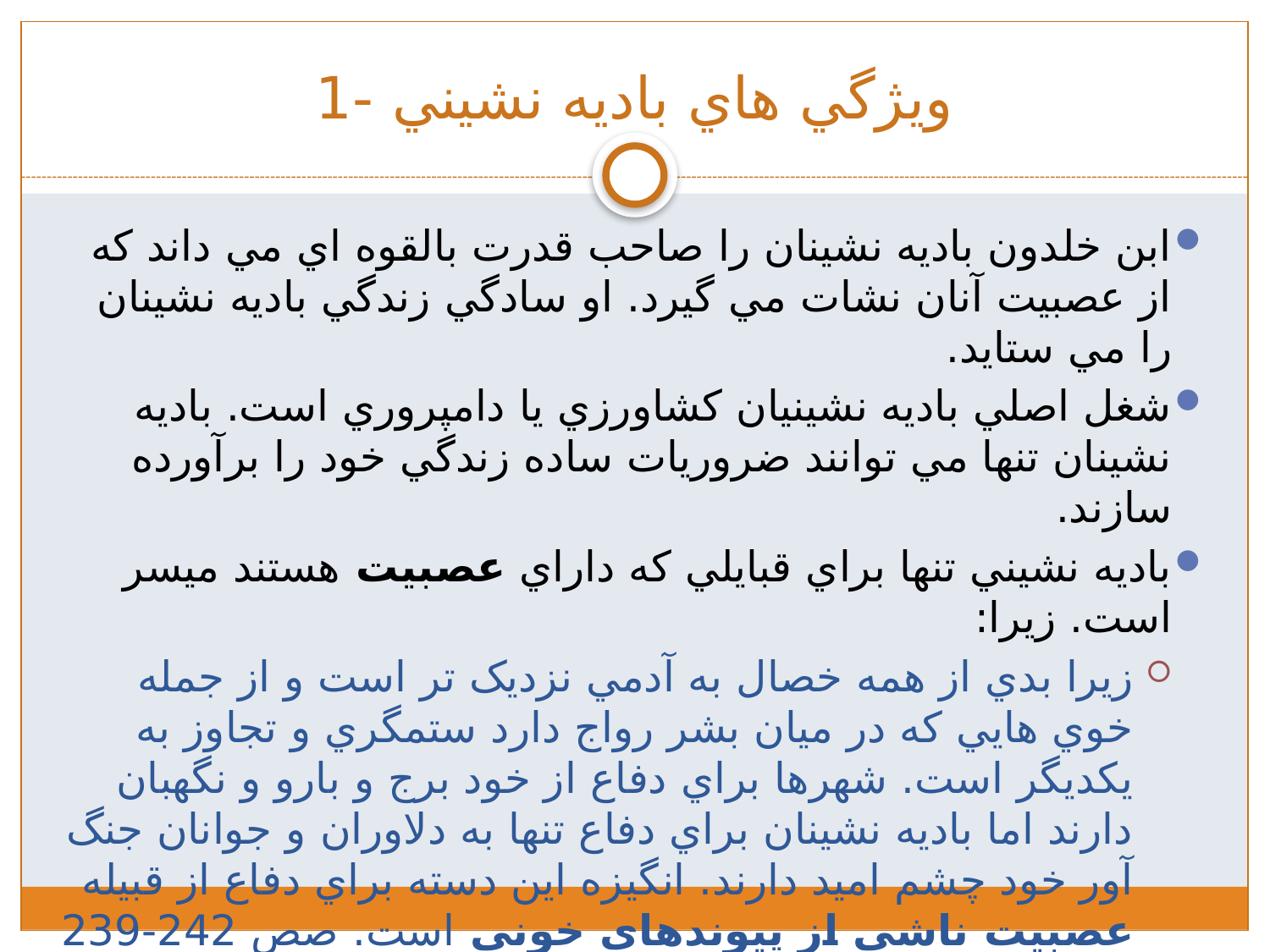

# وي‍ژگي هاي باديه نشيني -1
ابن خلدون باديه نشينان را صاحب قدرت بالقوه اي مي داند که از عصبيت آنان نشات مي گيرد. او سادگي زندگي باديه نشينان را مي ستايد.
شغل اصلي باديه نشينيان کشاورزي يا دامپروري است. باديه نشينان تنها مي توانند ضروريات ساده زندگي خود را برآورده سازند.
باديه نشيني تنها براي قبايلي که داراي عصبيت هستند ميسر است. زيرا:
زيرا بدي از همه خصال به آدمي نزديک تر است و از جمله خوي هايي که در ميان بشر رواج دارد ستمگري و تجاوز به يکديگر است. شهرها براي دفاع از خود برج و بارو و نگهبان دارند اما باديه نشينان براي دفاع تنها به دلاوران و جوانان جنگ آور خود چشم اميد دارند. انگيزه اين دسته براي دفاع از قبيله عصبيت ناشي از پيوندهاي خوني است. صص 242-239